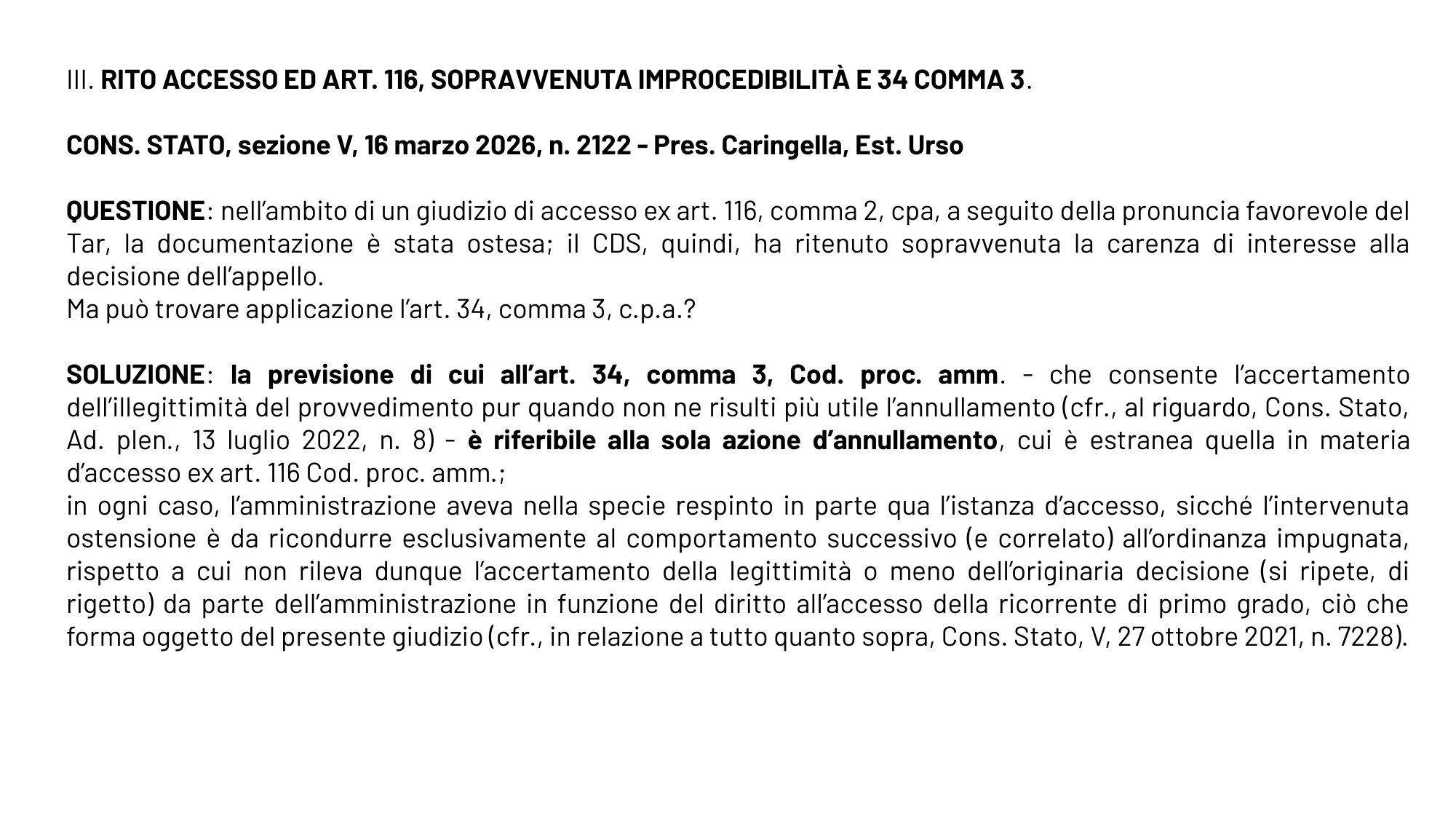

III. RITO ACCESSO ED ART. 116, SOPRAVVENUTA IMPROCEDIBILITÀ E 34 COMMA 3.

CONS. STATO, sezione V, 16 marzo 2026, n. 2122 - Pres. Caringella, Est. Urso

QUESTIONE: nell’ambito di un giudizio di accesso ex art. 116, comma 2, cpa, a seguito della pronuncia favorevole del Tar, la documentazione è stata ostesa; il CDS, quindi, ha ritenuto sopravvenuta la carenza di interesse alla decisione dell’appello.
Ma può trovare applicazione l’art. 34, comma 3, c.p.a.?

SOLUZIONE: la previsione di cui all’art. 34, comma 3, Cod. proc. amm. - che consente l’accertamento dell’illegittimità del provvedimento pur quando non ne risulti più utile l’annullamento (cfr., al riguardo, Cons. Stato, Ad. plen., 13 luglio 2022, n. 8) - è riferibile alla sola azione d’annullamento, cui è estranea quella in materia d’accesso ex art. 116 Cod. proc. amm.;
in ogni caso, l’amministrazione aveva nella specie respinto in parte qua l’istanza d’accesso, sicché l’intervenuta ostensione è da ricondurre esclusivamente al comportamento successivo (e correlato) all’ordinanza impugnata, rispetto a cui non rileva dunque l’accertamento della legittimità o meno dell’originaria decisione (si ripete, di rigetto) da parte dell’amministrazione in funzione del diritto all’accesso della ricorrente di primo grado, ciò che forma oggetto del presente giudizio (cfr., in relazione a tutto quanto sopra, Cons. Stato, V, 27 ottobre 2021, n. 7228).